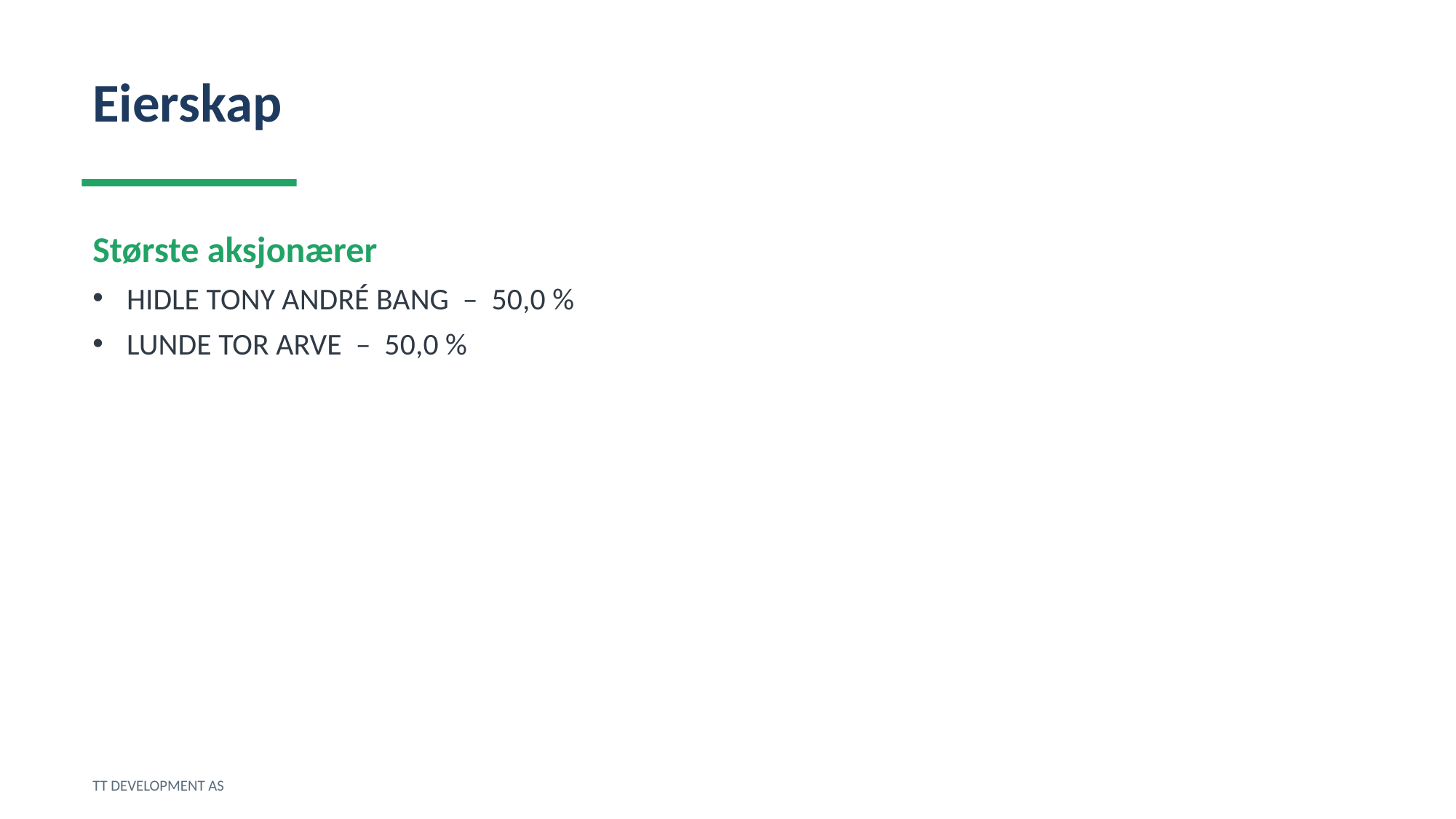

Eierskap

Største aksjonærer
HIDLE TONY ANDRÉ BANG  –  50,0 %
LUNDE TOR ARVE  –  50,0 %
TT DEVELOPMENT AS